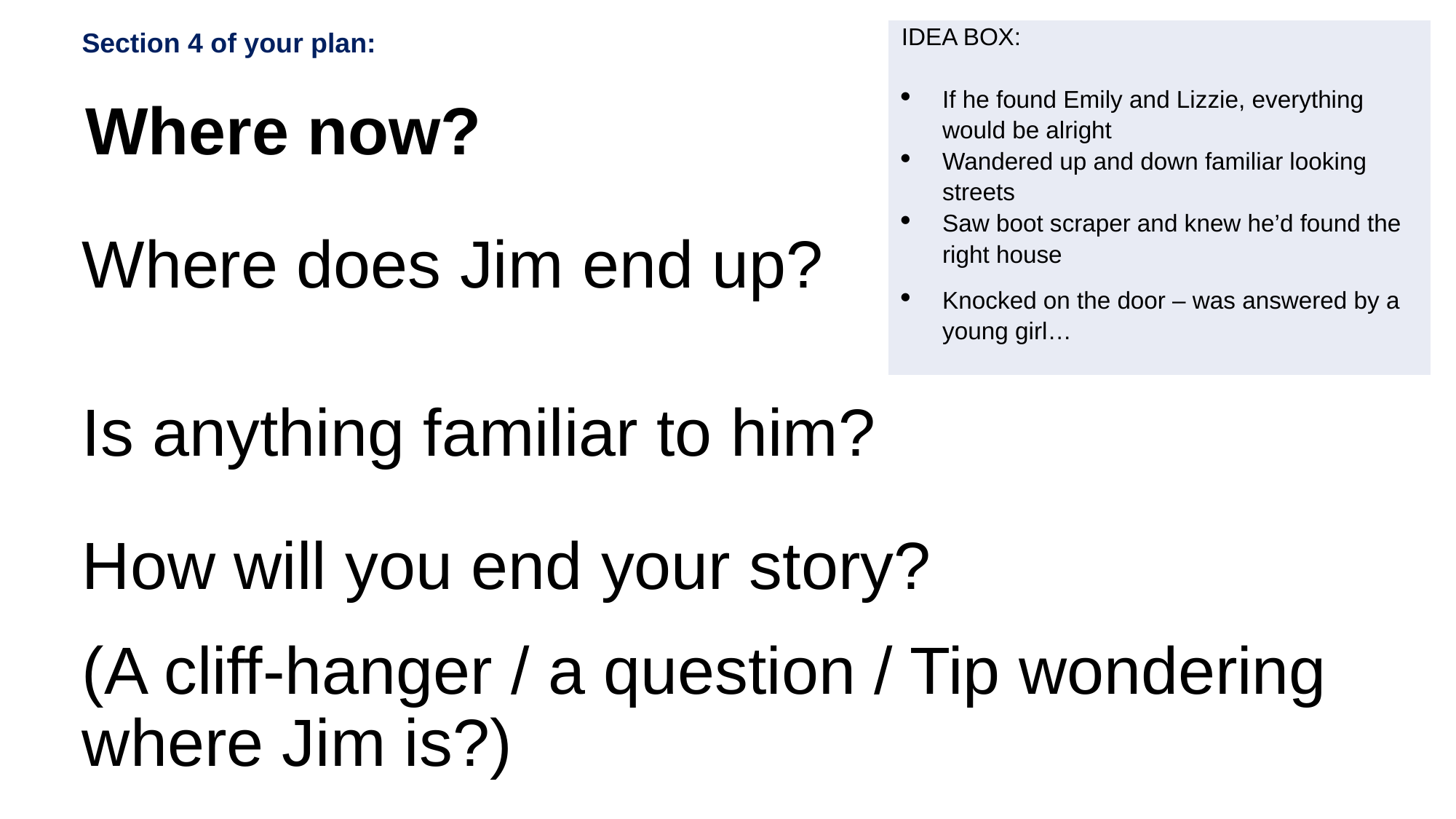

Section 4 of your plan:
| IDEA BOX: If he found Emily and Lizzie, everything would be alright Wandered up and down familiar looking streets Saw boot scraper and knew he’d found the right house Knocked on the door – was answered by a young girl… |
| --- |
# Where now?
Where does Jim end up?
Is anything familiar to him?
How will you end your story?

(A cliff-hanger / a question / Tip wondering where Jim is?)